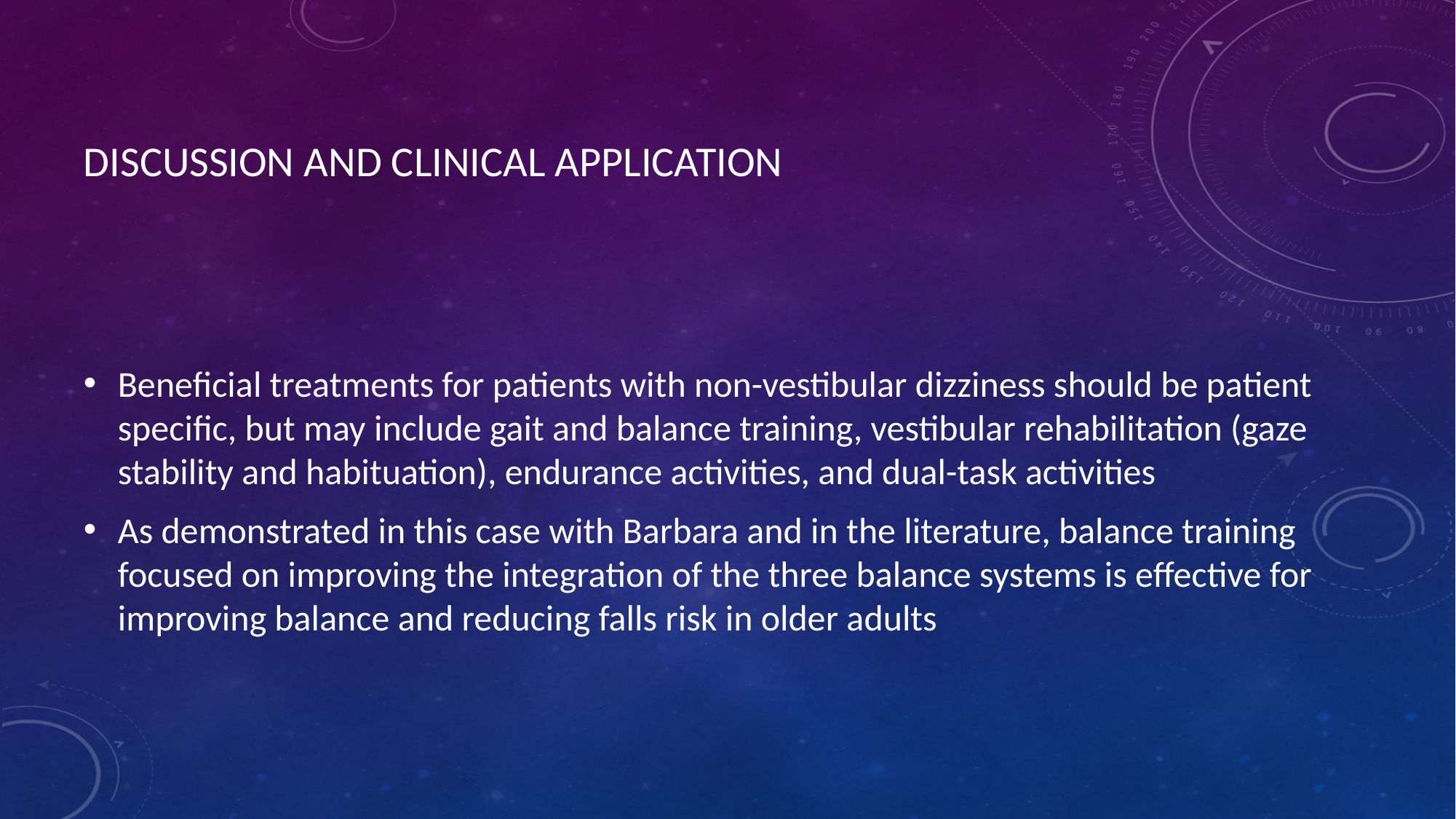

# Discussion and clinical application
Beneficial treatments for patients with non-vestibular dizziness should be patient specific, but may include gait and balance training, vestibular rehabilitation (gaze stability and habituation), endurance activities, and dual-task activities
As demonstrated in this case with Barbara and in the literature, balance training focused on improving the integration of the three balance systems is effective for improving balance and reducing falls risk in older adults